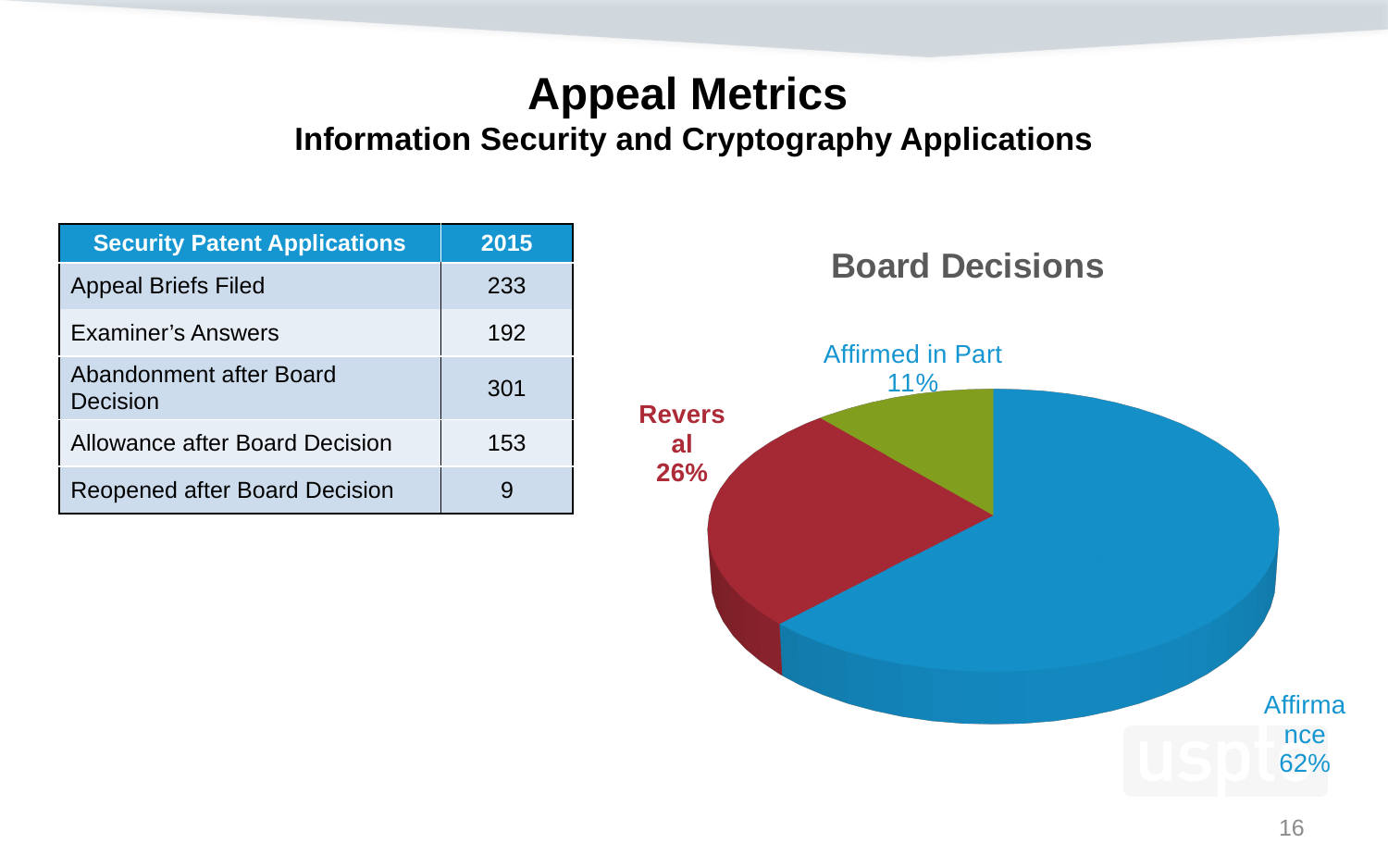

# Appeal Metrics Information Security and Cryptography Applications
| Security Patent Applications | 2015 |
| --- | --- |
| Appeal Briefs Filed | 233 |
| Examiner’s Answers | 192 |
| Abandonment after Board Decision | 301 |
| Allowance after Board Decision | 153 |
| Reopened after Board Decision | 9 |

[unsupported chart]

16